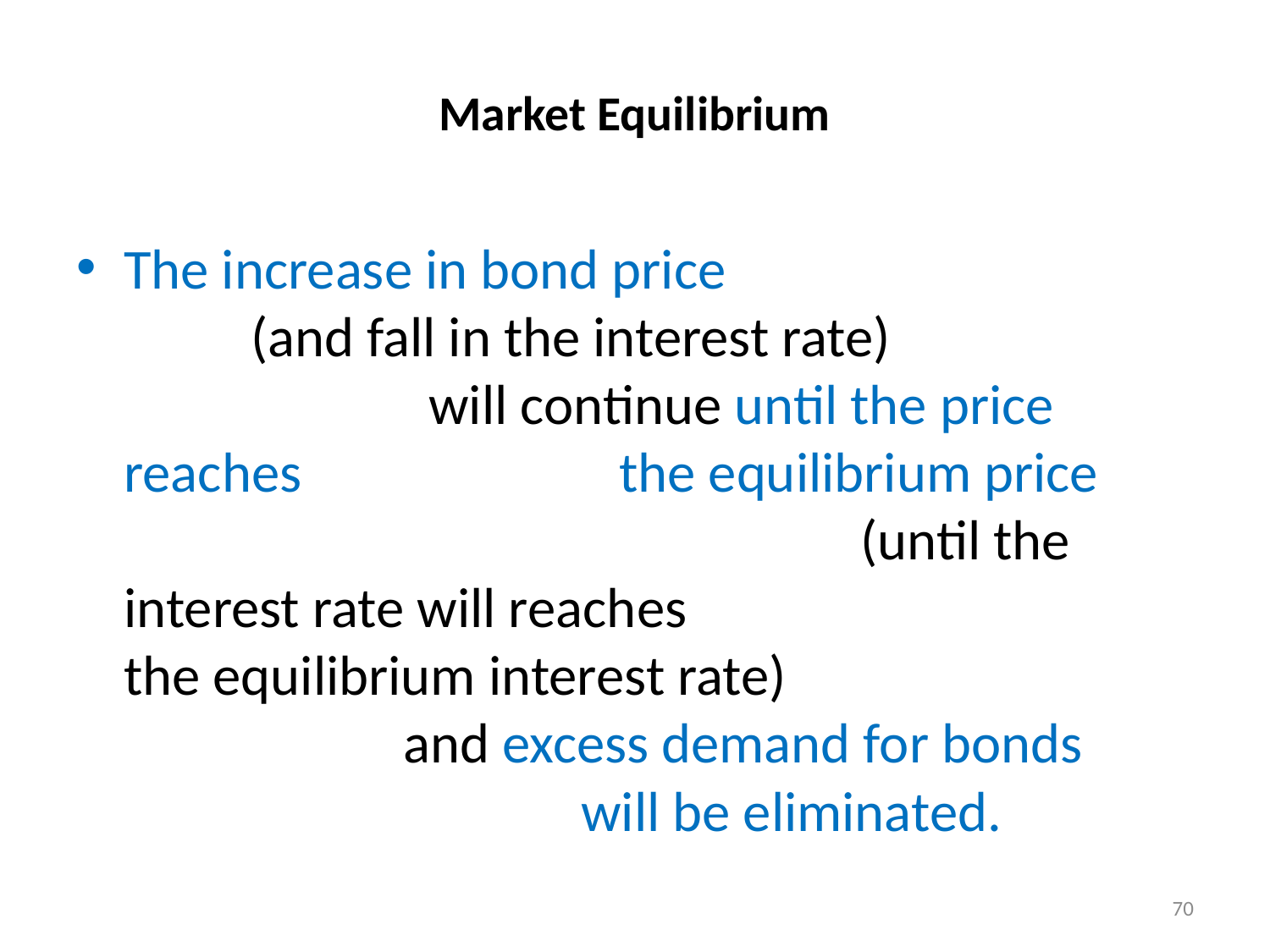

# Market Equilibrium
The increase in bond price                                               (and fall in the interest rate)                                                will continue until the price reaches                         the equilibrium price                                                                  (until the interest rate will reaches                                     the equilibrium interest rate)                                                       and excess demand for bonds                                             will be eliminated.

70